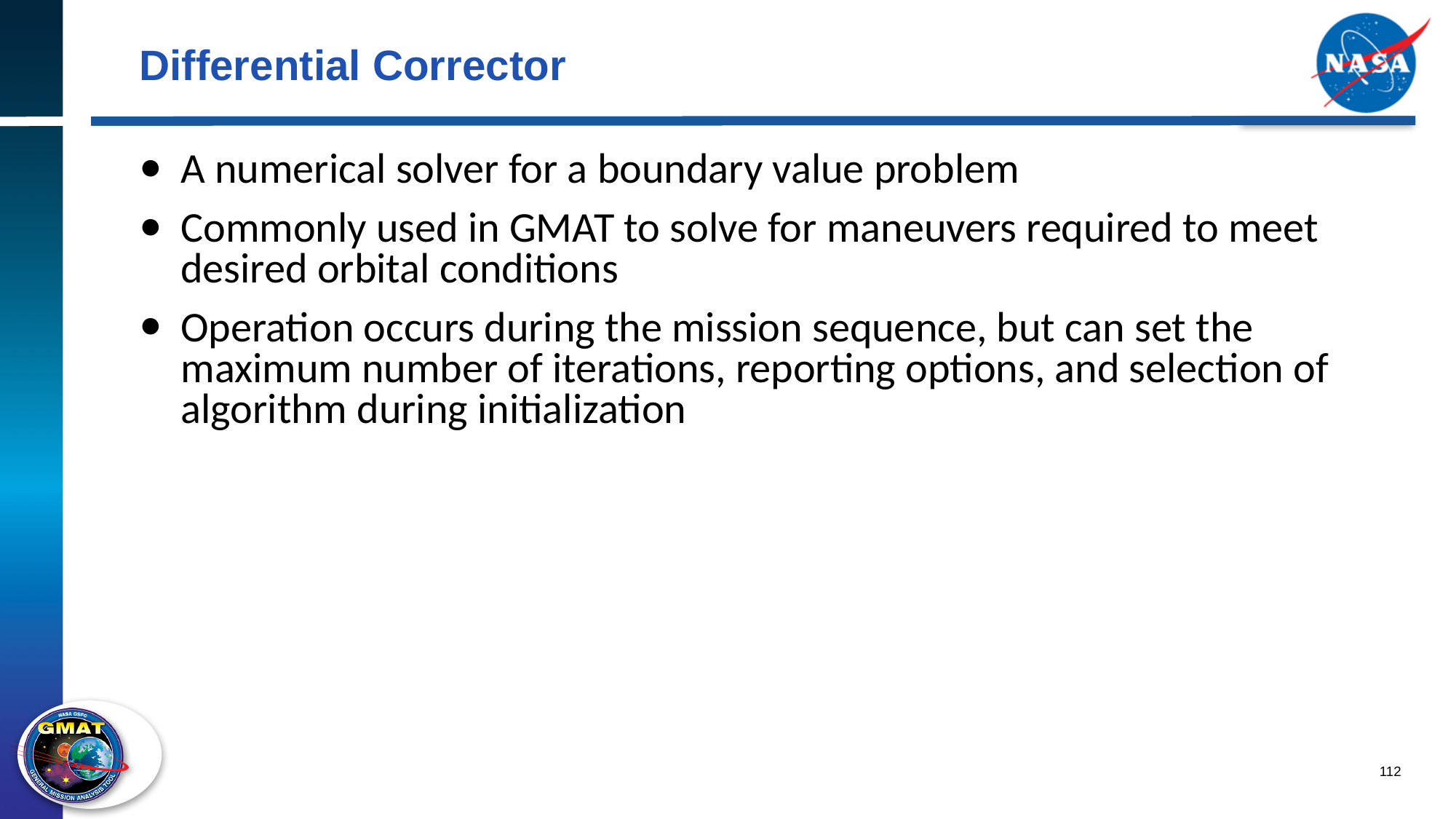

# Differential Corrector
A numerical solver for a boundary value problem
Commonly used in GMAT to solve for maneuvers required to meet desired orbital conditions
Operation occurs during the mission sequence, but can set the maximum number of iterations, reporting options, and selection of algorithm during initialization
112